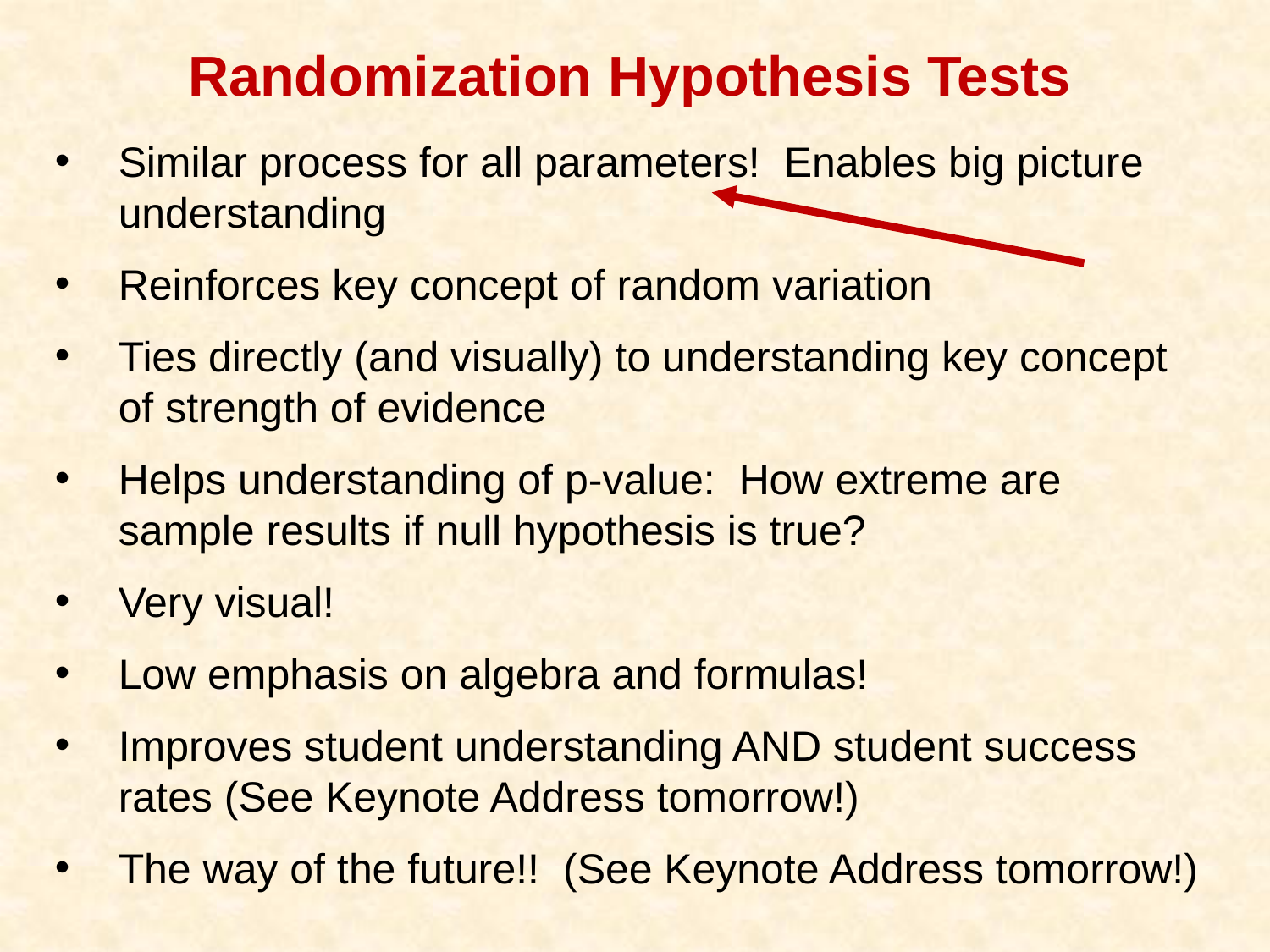

Randomization Hypothesis Tests
Similar process for all parameters!  Enables big picture understanding
Reinforces key concept of random variation
Ties directly (and visually) to understanding key concept of strength of evidence
Helps understanding of p-value:  How extreme are sample results if null hypothesis is true?
Very visual!
Low emphasis on algebra and formulas!
Improves student understanding AND student success rates (See Keynote Address tomorrow!)
The way of the future!!  (See Keynote Address tomorrow!)